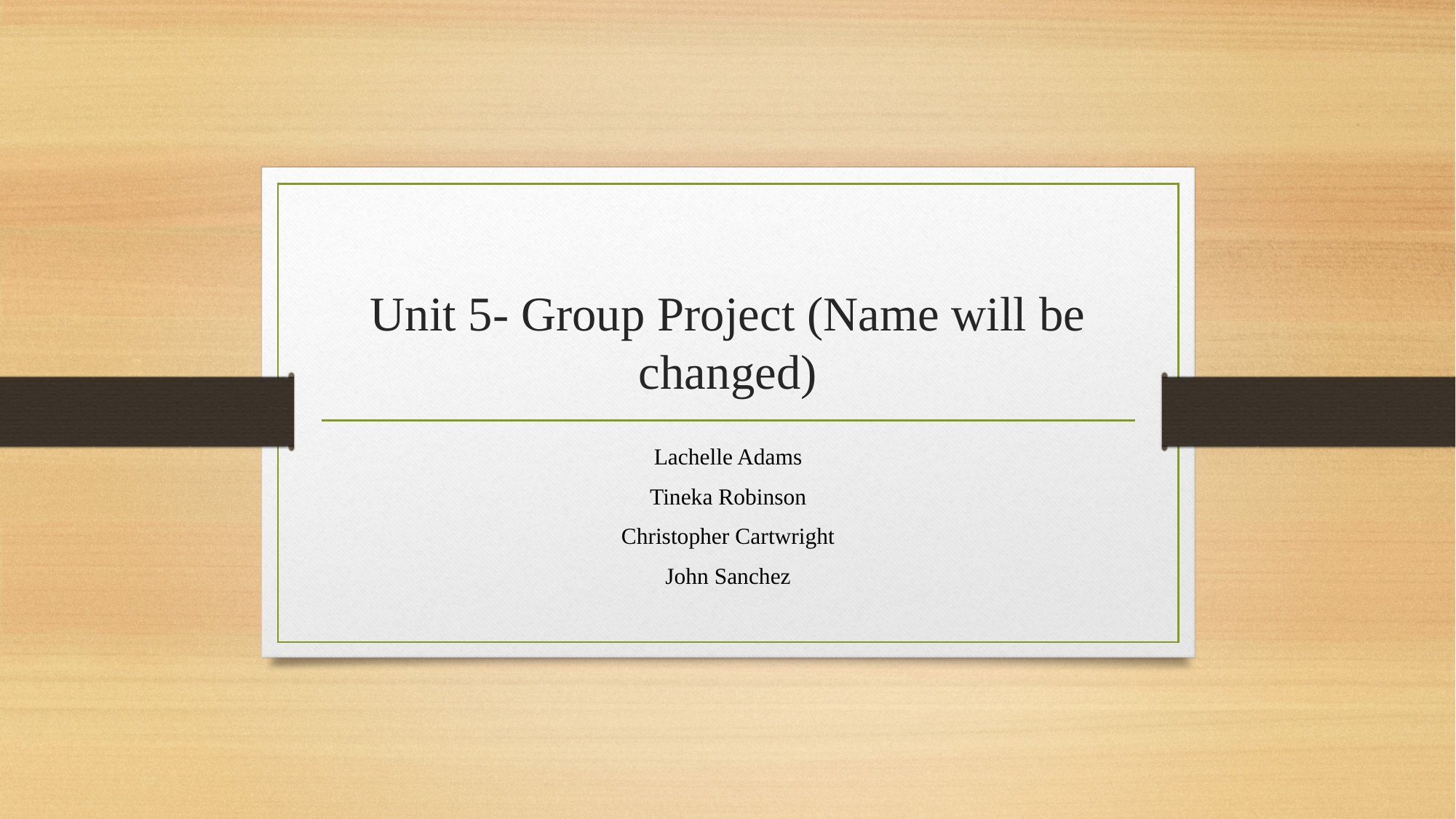

# Unit 5- Group Project (Name will be changed)
Lachelle Adams
Tineka Robinson
Christopher Cartwright
John Sanchez